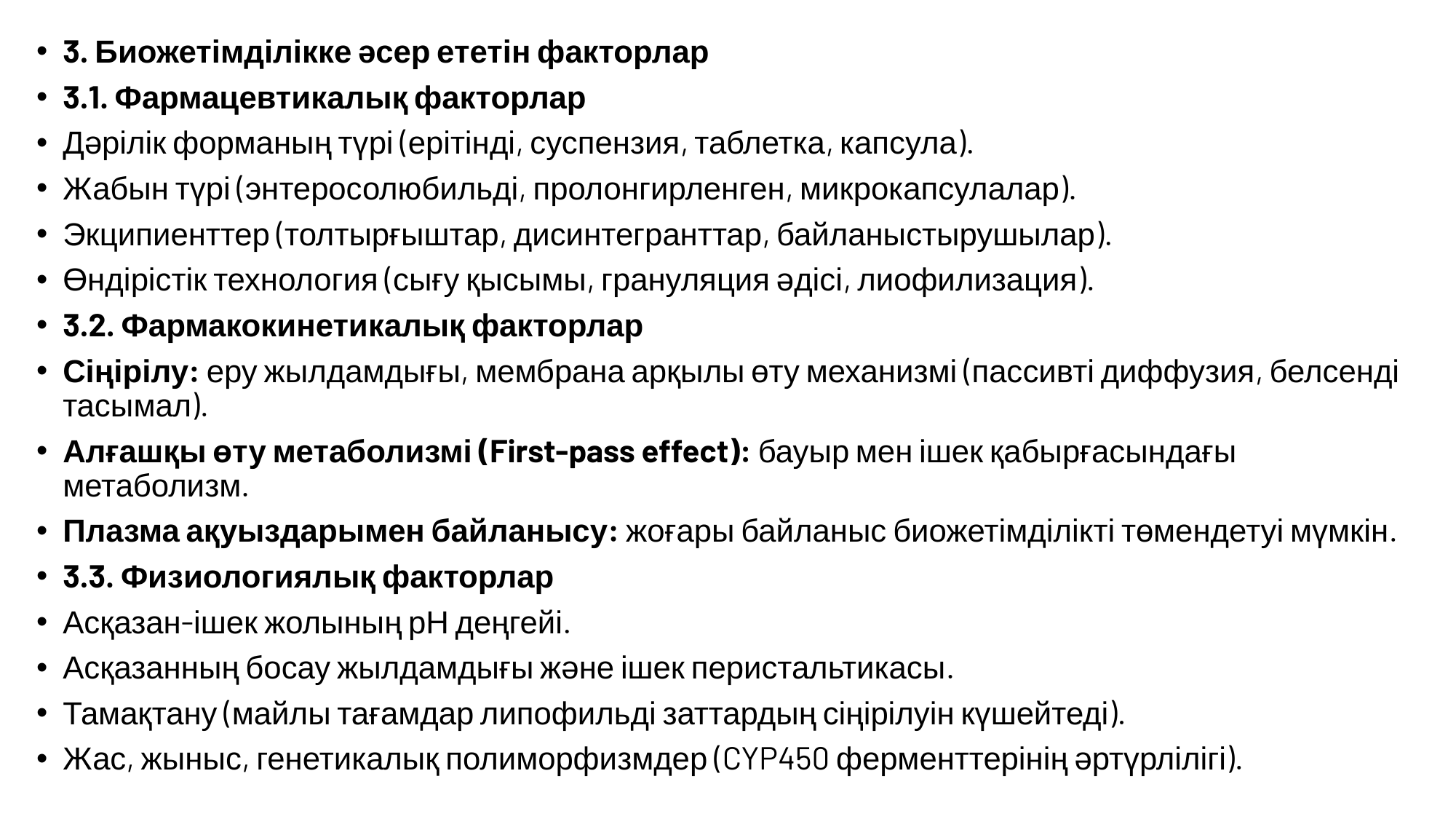

3. Биожетімділікке әсер ететін факторлар
3.1. Фармацевтикалық факторлар
Дәрілік форманың түрі (ерітінді, суспензия, таблетка, капсула).
Жабын түрі (энтеросолюбильді, пролонгирленген, микрокапсулалар).
Экципиенттер (толтырғыштар, дисинтегранттар, байланыстырушылар).
Өндірістік технология (сығу қысымы, грануляция әдісі, лиофилизация).
3.2. Фармакокинетикалық факторлар
Сіңірілу: еру жылдамдығы, мембрана арқылы өту механизмі (пассивті диффузия, белсенді тасымал).
Алғашқы өту метаболизмі (First-pass effect): бауыр мен ішек қабырғасындағы метаболизм.
Плазма ақуыздарымен байланысу: жоғары байланыс биожетімділікті төмендетуі мүмкін.
3.3. Физиологиялық факторлар
Асқазан-ішек жолының рН деңгейі.
Асқазанның босау жылдамдығы және ішек перистальтикасы.
Тамақтану (майлы тағамдар липофильді заттардың сіңірілуін күшейтеді).
Жас, жыныс, генетикалық полиморфизмдер (CYP450 ферменттерінің әртүрлілігі).